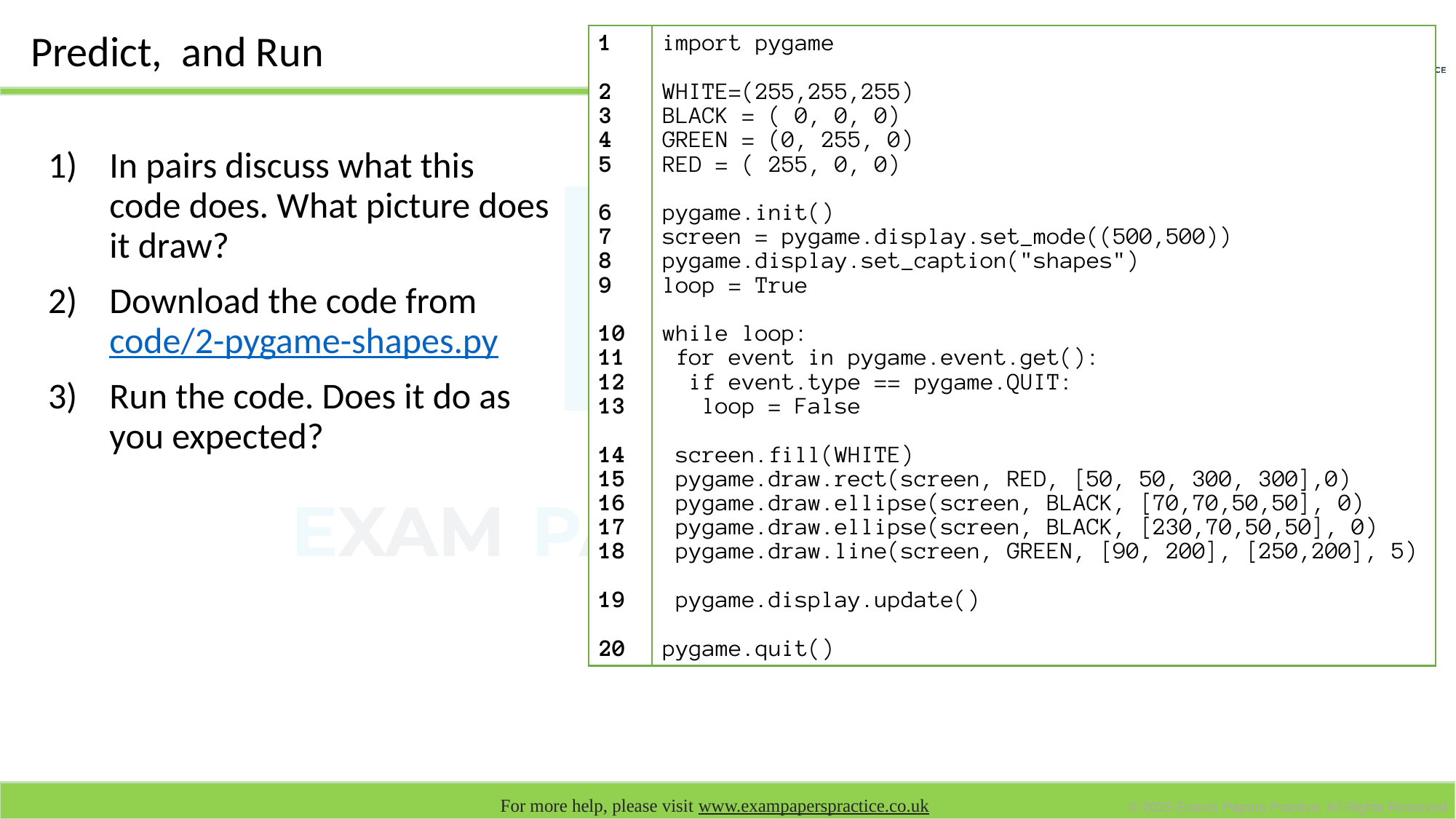

# Predict,  and Run
| 1 2 3 4 5 6 7 8 9 10 11 12 13 14 15 16 17 18 19 20 | import pygame WHITE=(255,255,255) BLACK = ( 0, 0, 0) GREEN = (0, 255, 0) RED = ( 255, 0, 0) pygame.init() screen = pygame.display.set\_mode((500,500)) pygame.display.set\_caption("shapes") loop = True while loop: for event in pygame.event.get(): if event.type == pygame.QUIT: loop = False screen.fill(WHITE) pygame.draw.rect(screen, RED, [50, 50, 300, 300],0) pygame.draw.ellipse(screen, BLACK, [70,70,50,50], 0) pygame.draw.ellipse(screen, BLACK, [230,70,50,50], 0) pygame.draw.line(screen, GREEN, [90, 200], [250,200], 5) pygame.display.update() pygame.quit() |
| --- | --- |
In pairs discuss what this code does. What picture does it draw?
Download the code from code/2-pygame-shapes.py
Run the code. Does it do as you expected?